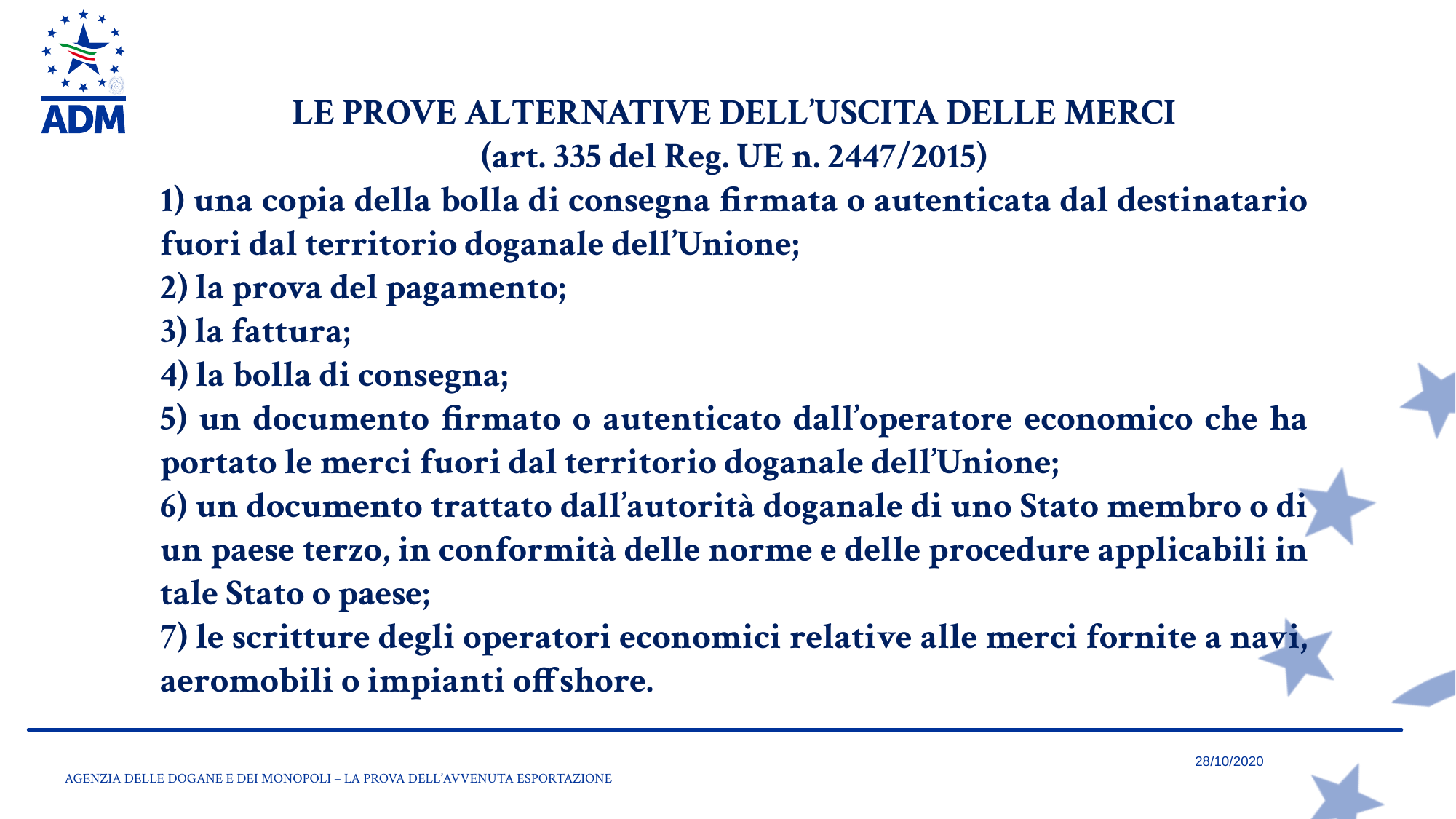

LE PROVE ALTERNATIVE DELL’USCITA DELLE MERCI
(art. 335 del Reg. UE n. 2447/2015)
1) una copia della bolla di consegna firmata o autenticata dal destinatario fuori dal territorio doganale dell’Unione;
2) la prova del pagamento;
3) la fattura;
4) la bolla di consegna;
5) un documento firmato o autenticato dall’operatore economico che ha portato le merci fuori dal territorio doganale dell’Unione;
6) un documento trattato dall’autorità doganale di uno Stato membro o di un paese terzo, in conformità delle norme e delle procedure applicabili in tale Stato o paese;
7) le scritture degli operatori economici relative alle merci fornite a navi, aeromobili o impianti offshore.

La prova dell’uscita dei beni necessaria per l’esportazione (varia in funzione del prodotto e la documentazione necessaria per l’esportazione (varia in funzione del prodotto e del Paese di arrivo della merce);

AGENZIA DELLE DOGANE E DEI MONOPOLI – LA PROVA DELL’AVVENUTA ESPORTAZIONE
28/10/2020